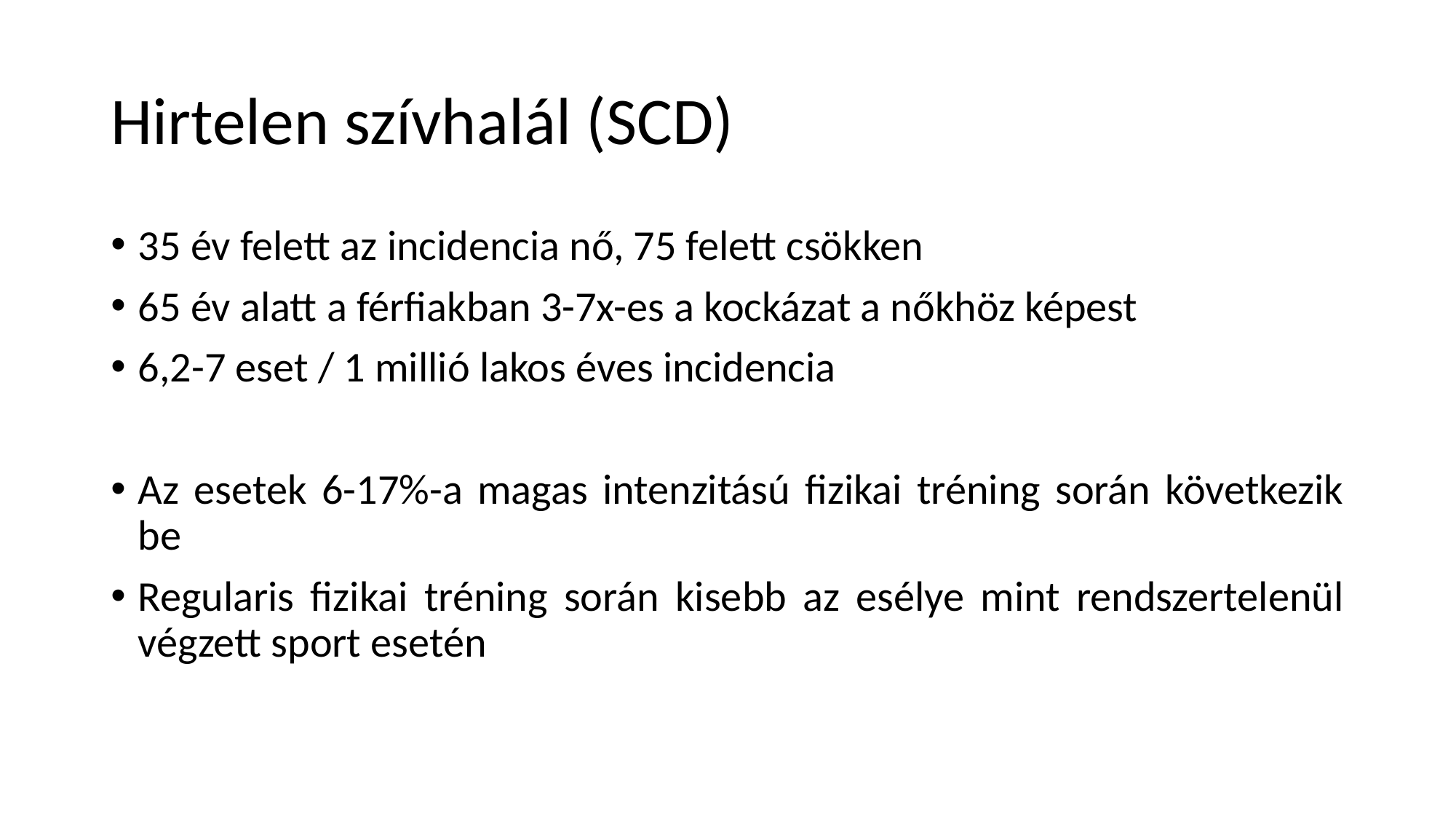

# Hirtelen szívhalál (SCD)
35 év felett az incidencia nő, 75 felett csökken
65 év alatt a férfiakban 3-7x-es a kockázat a nőkhöz képest
6,2-7 eset / 1 millió lakos éves incidencia

Az esetek 6-17%-a magas intenzitású fizikai tréning során következik be
Regularis fizikai tréning során kisebb az esélye mint rendszertelenül végzett sport esetén